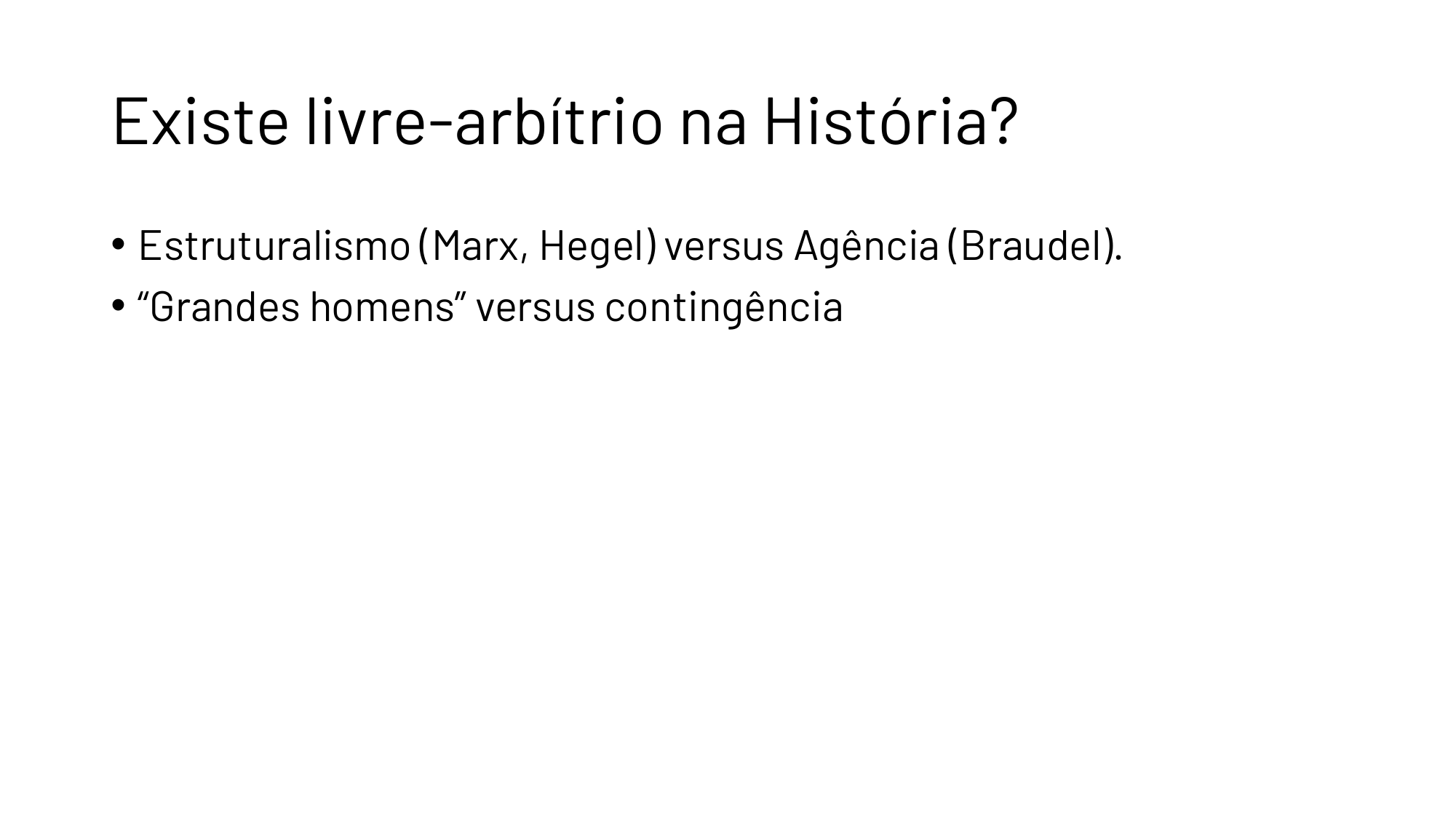

# Existe livre-arbítrio na História?
Estruturalismo (Marx, Hegel) versus Agência (Braudel).
“Grandes homens” versus contingência